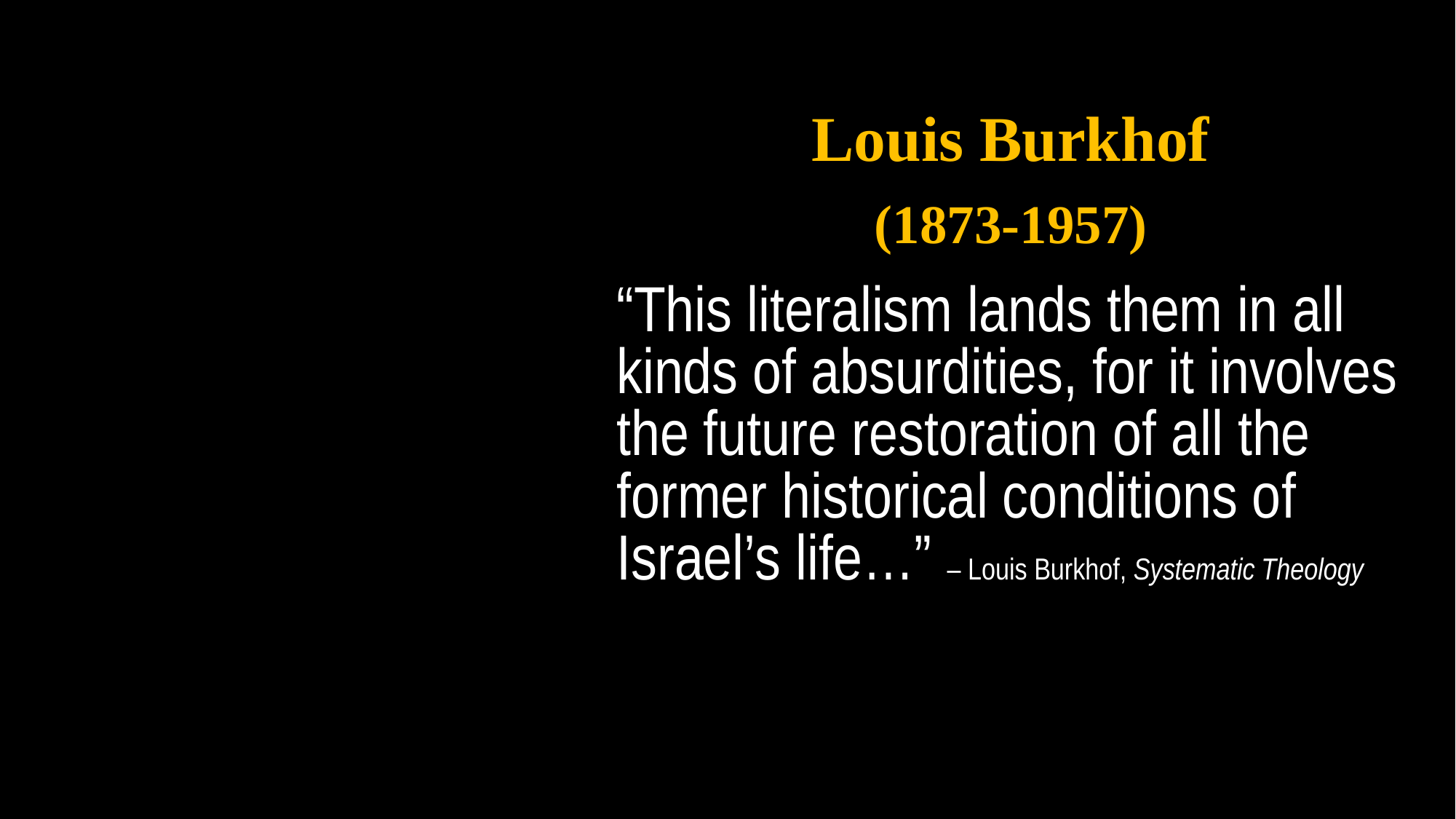

Louis Burkhof
(1873-1957)
“This literalism lands them in all kinds of absurdities, for it involves the future restoration of all the former historical conditions of Israel’s life…” – Louis Burkhof, Systematic Theology